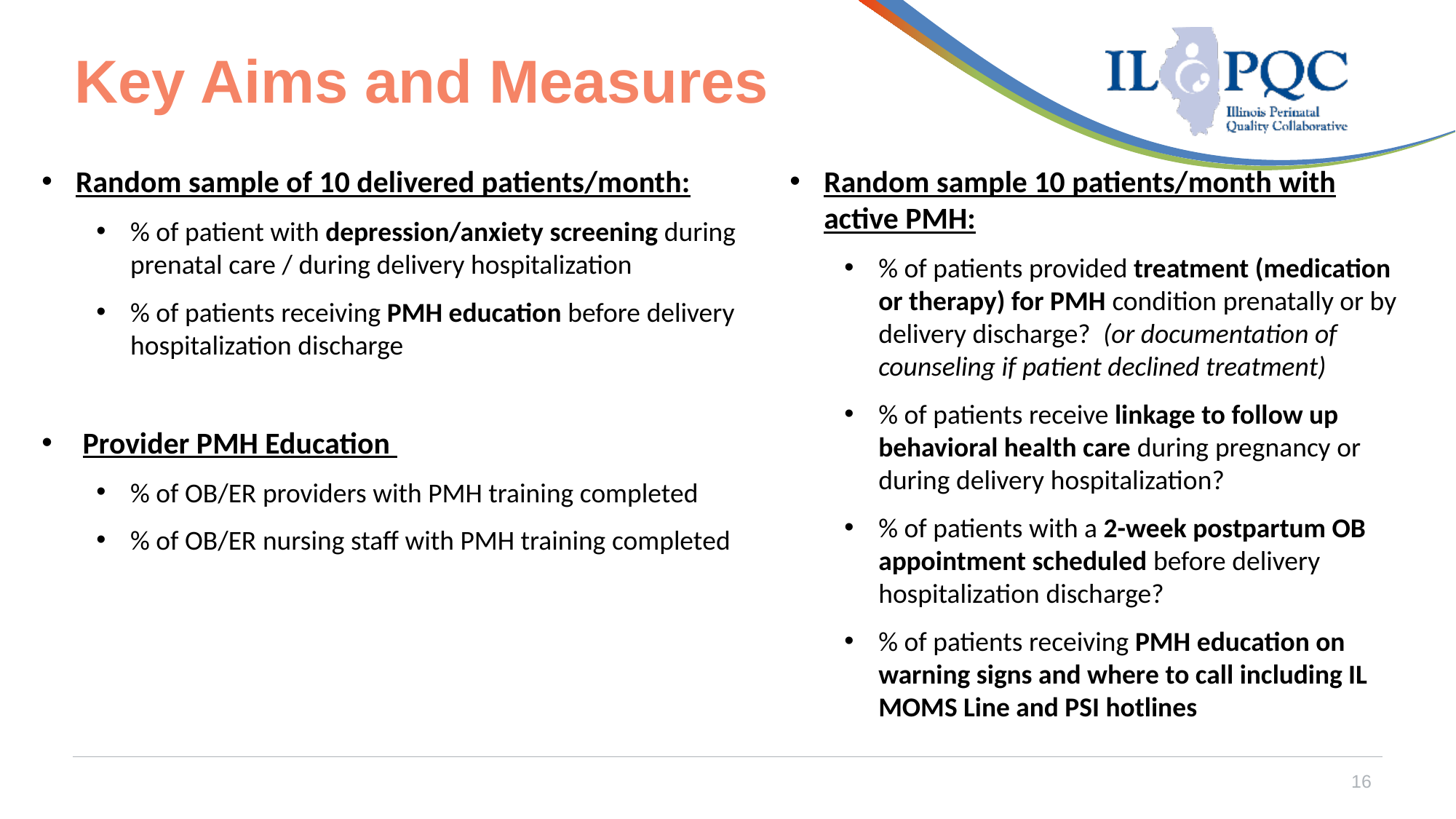

# Key Aims and Measures
Random sample of 10 delivered patients/month:
% of patient with depression/anxiety screening during prenatal care / during delivery hospitalization
% of patients receiving PMH education before delivery hospitalization discharge

Provider PMH Education
% of OB/ER providers with PMH training completed
% of OB/ER nursing staff with PMH training completed

Random sample 10 patients/month with active PMH:
% of patients provided treatment (medication or therapy) for PMH condition prenatally or by delivery discharge?  (or documentation of counseling if patient declined treatment)
% of patients receive linkage to follow up behavioral health care during pregnancy or during delivery hospitalization?
% of patients with a 2-week postpartum OB appointment scheduled before delivery hospitalization discharge?
% of patients receiving PMH education on warning signs and where to call including IL MOMS Line and PSI hotlines

16